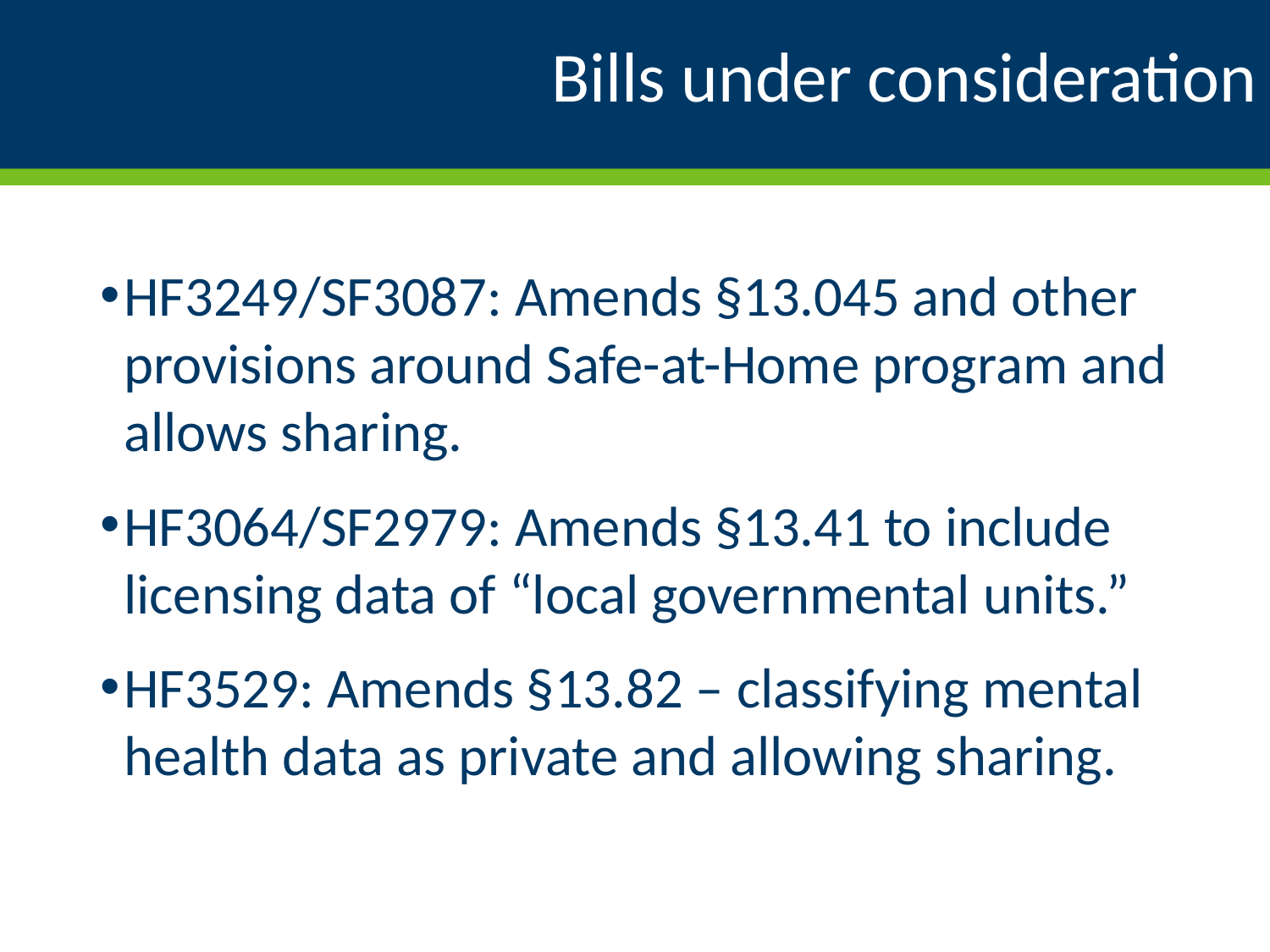

# Bills under consideration
HF3249/SF3087: Amends §13.045 and other provisions around Safe-at-Home program and allows sharing.
HF3064/SF2979: Amends §13.41 to include licensing data of “local governmental units.”
HF3529: Amends §13.82 – classifying mental health data as private and allowing sharing.